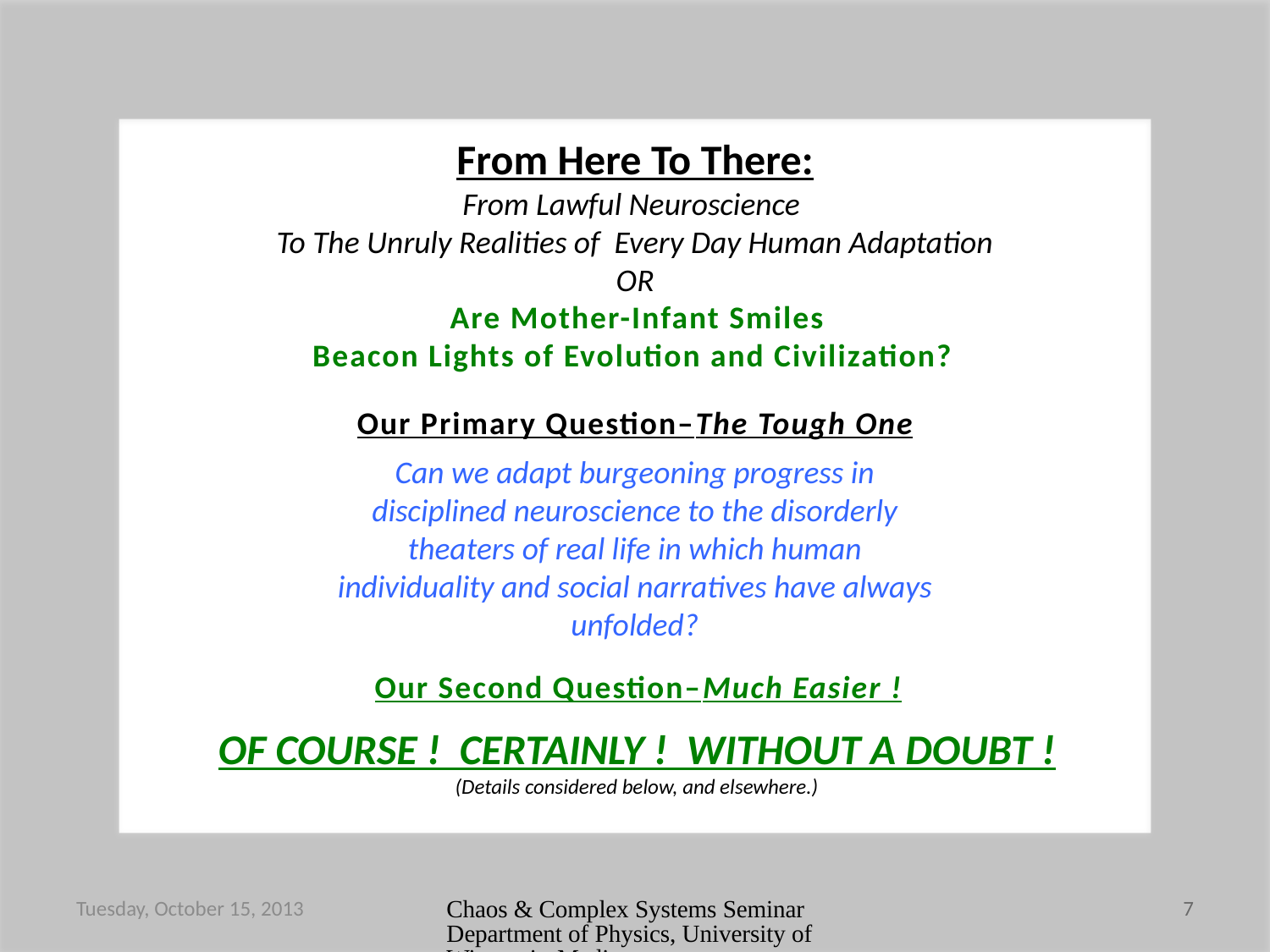

From Here To There:
From Lawful Neuroscience
To The Unruly Realities of  Every Day Human Adaptation
OR
Are Mother-Infant Smiles
Beacon Lights of Evolution and Civilization?
Our Primary Question–The Tough One
Can we adapt burgeoning progress in disciplined neuroscience to the disorderly theaters of real life in which human individuality and social narratives have always unfolded?
Our Second Question–Much Easier !
OF COURSE !  CERTAINLY !  WITHOUT A DOUBT !
(Details considered below, and elsewhere.)
Tuesday, October 15, 2013
Chaos & Complex Systems Seminar Department of Physics, University of Wisconsin-Madison
7